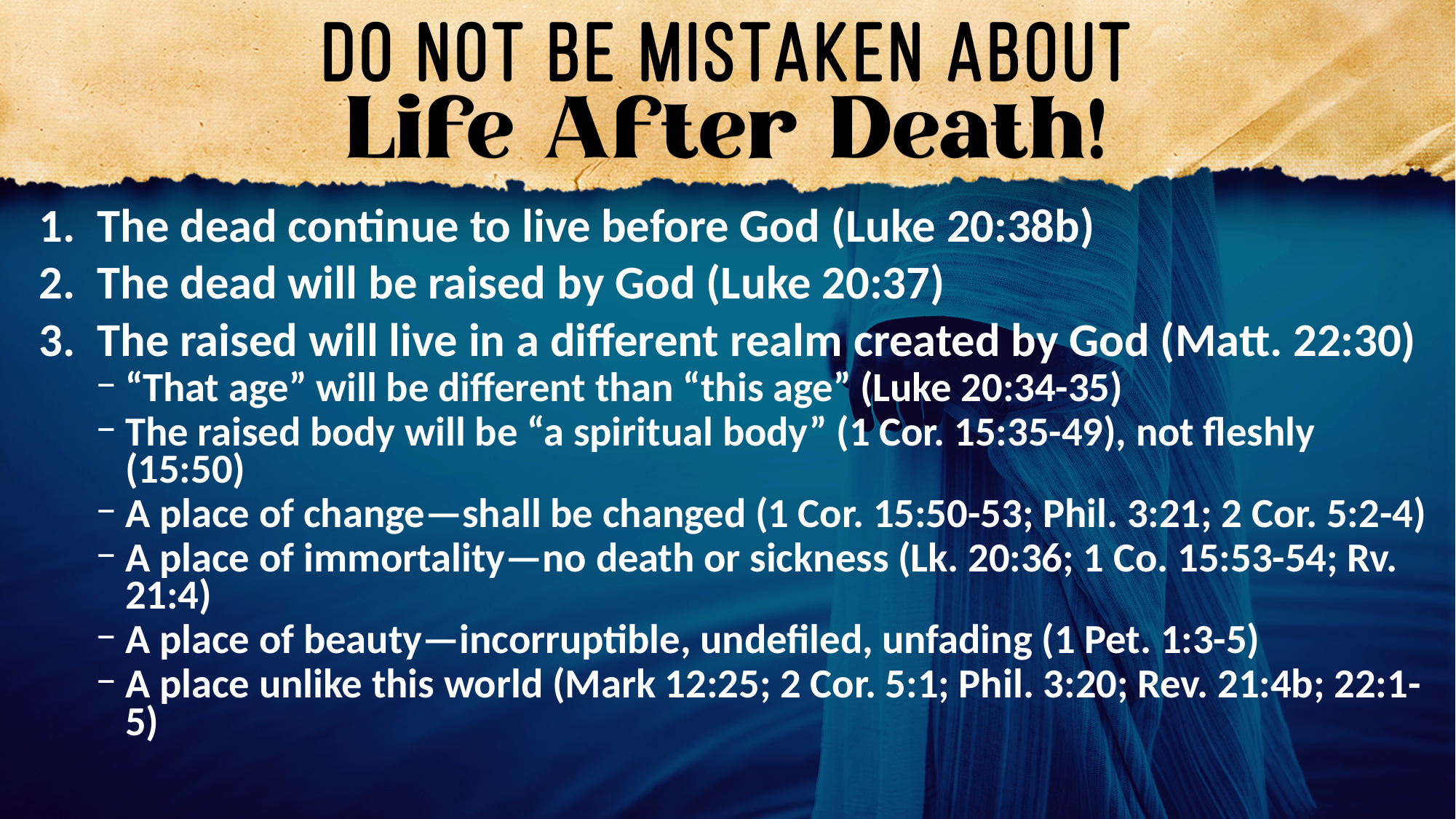

The dead continue to live before God (Luke 20:38b)
The dead will be raised by God (Luke 20:37)
The raised will live in a different realm created by God (Matt. 22:30)
“That age” will be different than “this age” (Luke 20:34-35)
The raised body will be “a spiritual body” (1 Cor. 15:35-49), not fleshly (15:50)
A place of change—shall be changed (1 Cor. 15:50-53; Phil. 3:21; 2 Cor. 5:2-4)
A place of immortality—no death or sickness (Lk. 20:36; 1 Co. 15:53-54; Rv. 21:4)
A place of beauty—incorruptible, undefiled, unfading (1 Pet. 1:3-5)
A place unlike this world (Mark 12:25; 2 Cor. 5:1; Phil. 3:20; Rev. 21:4b; 22:1-5)